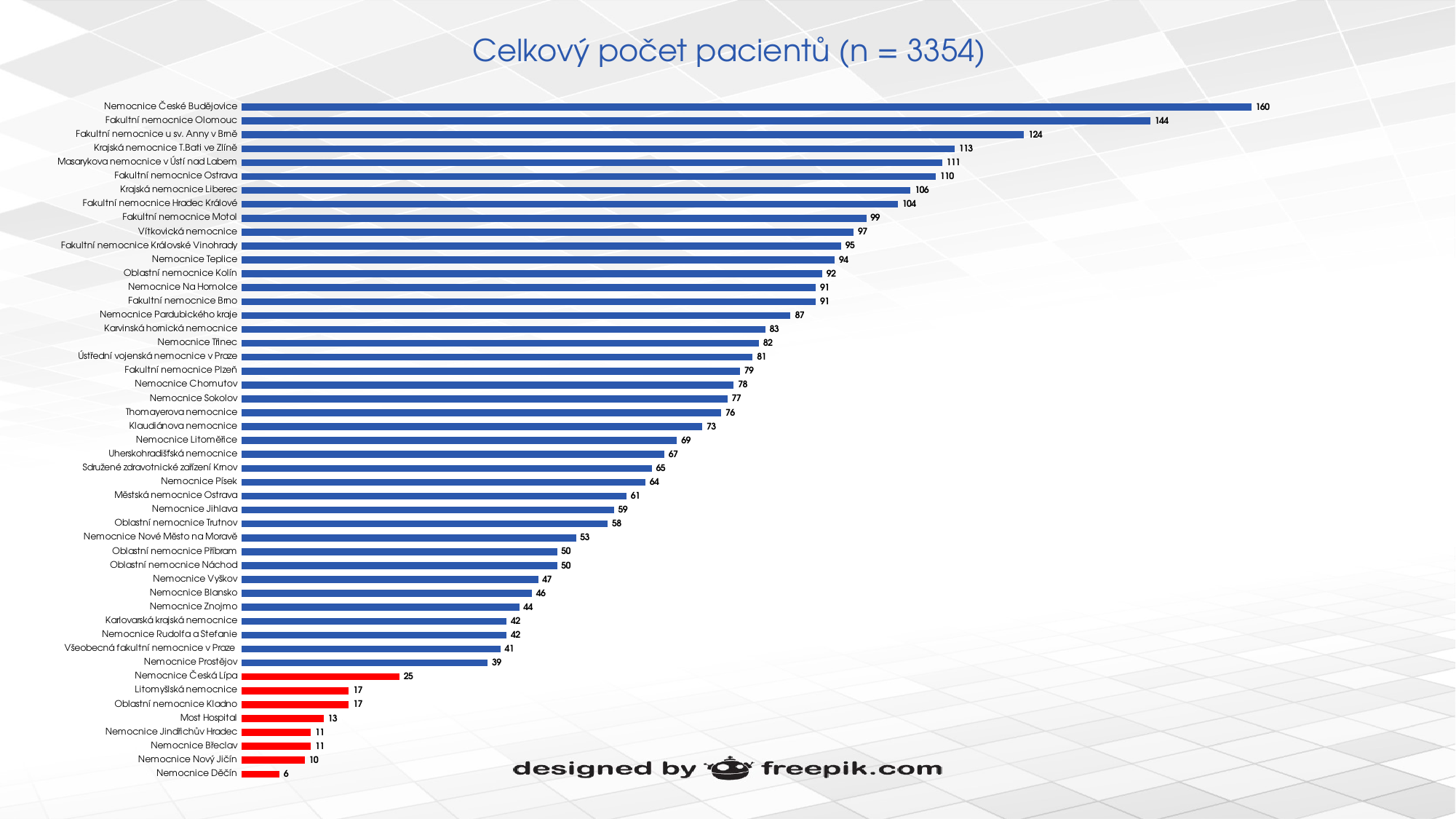

# Celkový počet pacientů (n = 3354)

### Chart

| Category | Total Patients |
|---|---|
| Nemocnice Děčín | 6.0 |
| Nemocnice Nový Jičín | 10.0 |
| Nemocnice Břeclav | 11.0 |
| Nemocnice Jindřichův Hradec | 11.0 |
| Most Hospital | 13.0 |
| Oblastní nemocnice Kladno | 17.0 |
| Litomyšlská nemocnice | 17.0 |
| Nemocnice Česká Lípa | 25.0 |
| Nemocnice Prostějov | 39.0 |
| Všeobecná fakultní nemocnice v Praze  | 41.0 |
| Nemocnice Rudolfa a Stefanie | 42.0 |
| Karlovarská krajská nemocnice | 42.0 |
| Nemocnice Znojmo | 44.0 |
| Nemocnice Blansko | 46.0 |
| Nemocnice Vyškov | 47.0 |
| Oblastní nemocnice Náchod | 50.0 |
| Oblastní nemocnice Příbram | 50.0 |
| Nemocnice Nové Město na Moravě | 53.0 |
| Oblastní nemocnice Trutnov | 58.0 |
| Nemocnice Jihlava | 59.0 |
| Městská nemocnice Ostrava | 61.0 |
| Nemocnice Písek | 64.0 |
| Sdružené zdravotnické zařízení Krnov | 65.0 |
| Uherskohradišťská nemocnice | 67.0 |
| Nemocnice Litoměřice | 69.0 |
| Klaudiánova nemocnice | 73.0 |
| Thomayerova nemocnice | 76.0 |
| Nemocnice Sokolov | 77.0 |
| Nemocnice Chomutov | 78.0 |
| Fakultní nemocnice Plzeň | 79.0 |
| Ústřední vojenská nemocnice v Praze | 81.0 |
| Nemocnice Třinec | 82.0 |
| Karvinská hornická nemocnice | 83.0 |
| Nemocnice Pardubického kraje | 87.0 |
| Fakultní nemocnice Brno | 91.0 |
| Nemocnice Na Homolce | 91.0 |
| Oblastní nemocnice Kolín | 92.0 |
| Nemocnice Teplice | 94.0 |
| Fakultní nemocnice Královské Vinohrady | 95.0 |
| Vítkovická nemocnice | 97.0 |
| Fakultní nemocnice Motol | 99.0 |
| Fakultní nemocnice Hradec Králové | 104.0 |
| Krajská nemocnice Liberec | 106.0 |
| Fakultní nemocnice Ostrava | 110.0 |
| Masarykova nemocnice v Ústí nad Labem | 111.0 |
| Krajská nemocnice T.Bati ve Zlíně | 113.0 |
| Fakultní nemocnice u sv. Anny v Brně | 124.0 |
| Fakultní nemocnice Olomouc | 144.0 |
| Nemocnice České Budějovice | 160.0 |